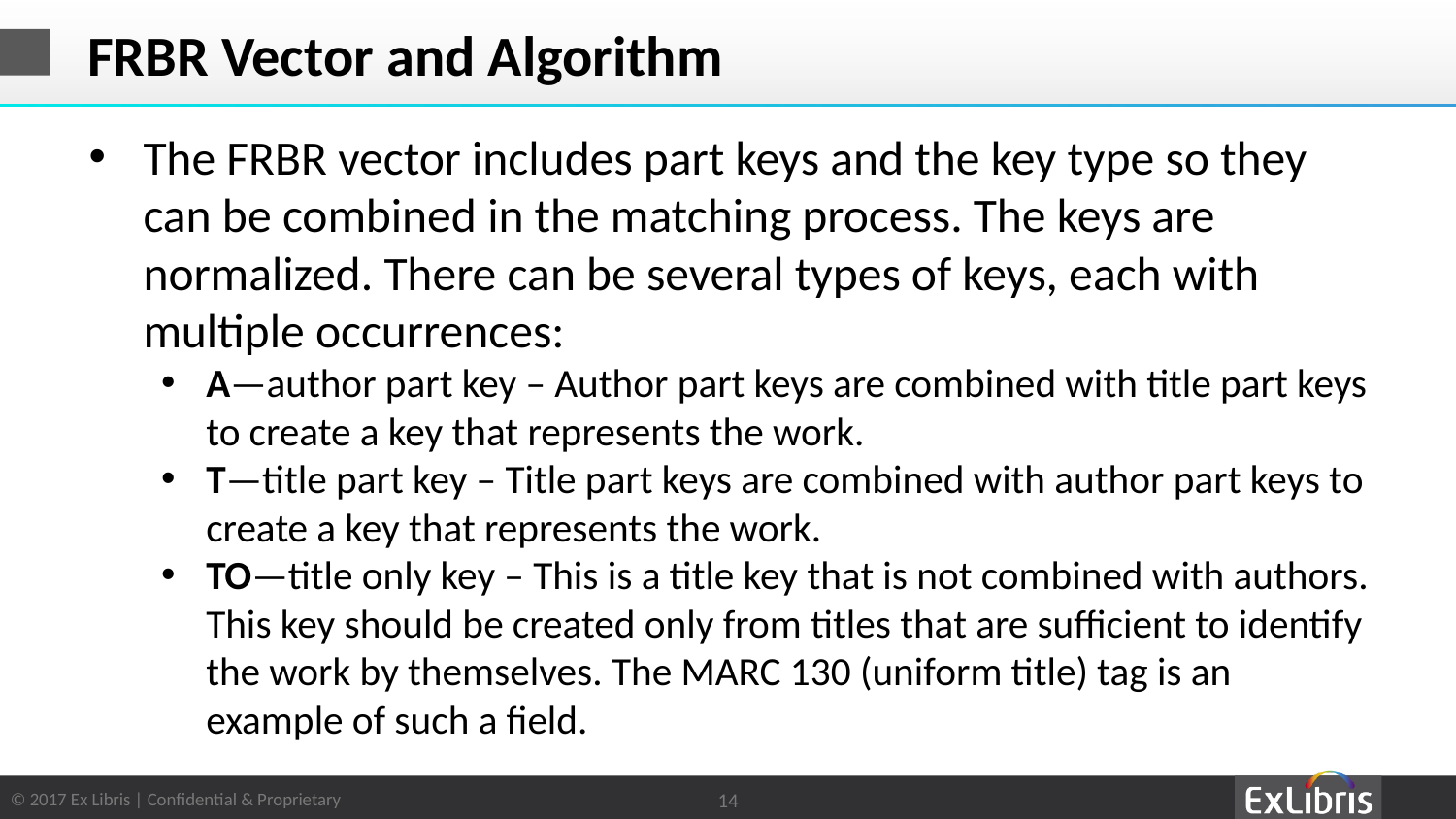

# FRBR Vector and Algorithm
The FRBR vector includes part keys and the key type so they can be combined in the matching process. The keys are normalized. There can be several types of keys, each with multiple occurrences:
A—author part key – Author part keys are combined with title part keys to create a key that represents the work.
T—title part key – Title part keys are combined with author part keys to create a key that represents the work.
TO—title only key – This is a title key that is not combined with authors. This key should be created only from titles that are sufficient to identify the work by themselves. The MARC 130 (uniform title) tag is an example of such a field.

14